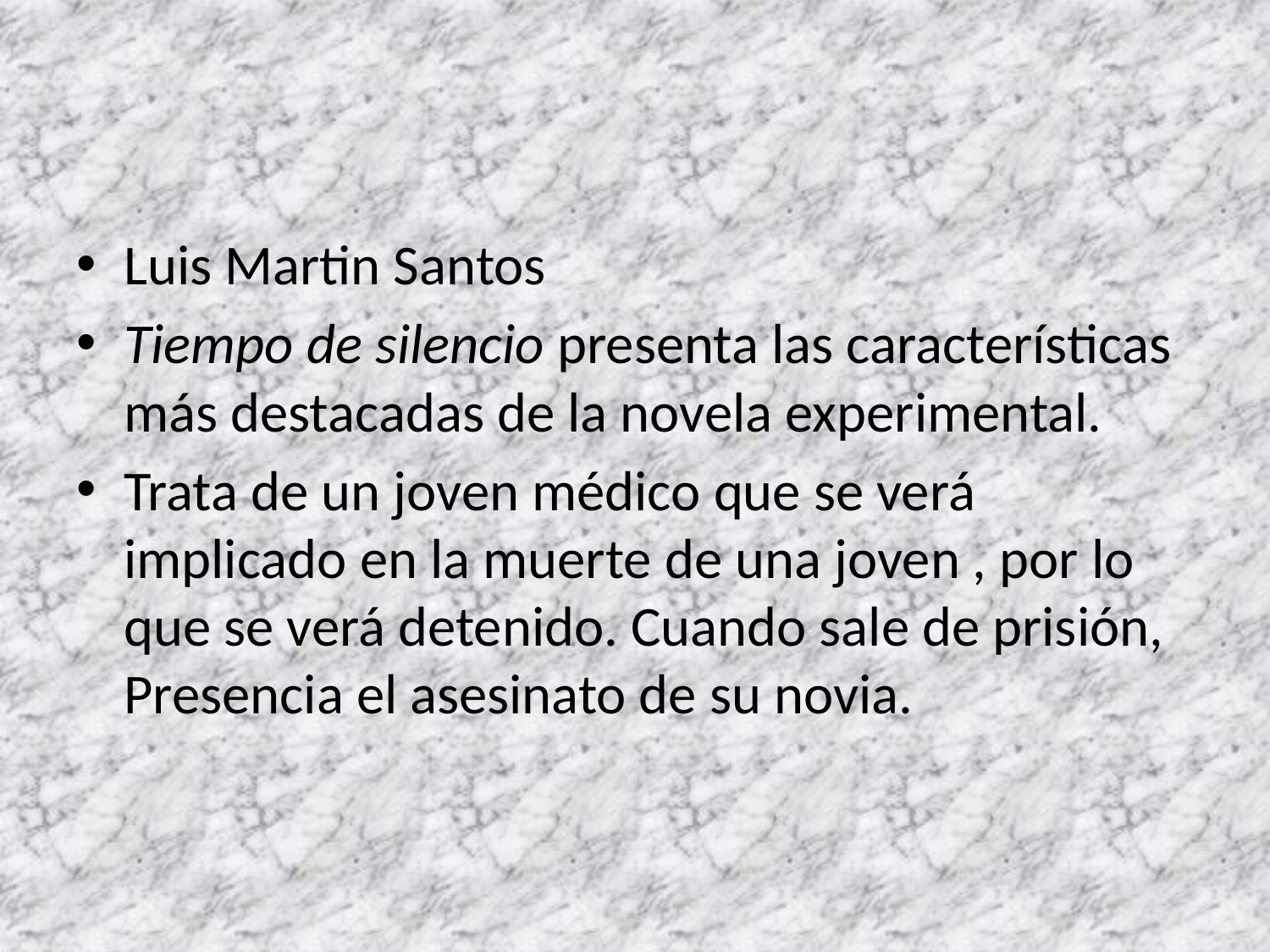

Luis Martin Santos
Tiempo de silencio presenta las características más destacadas de la novela experimental.
Trata de un joven médico que se verá implicado en la muerte de una joven , por lo que se verá detenido. Cuando sale de prisión, Presencia el asesinato de su novia.